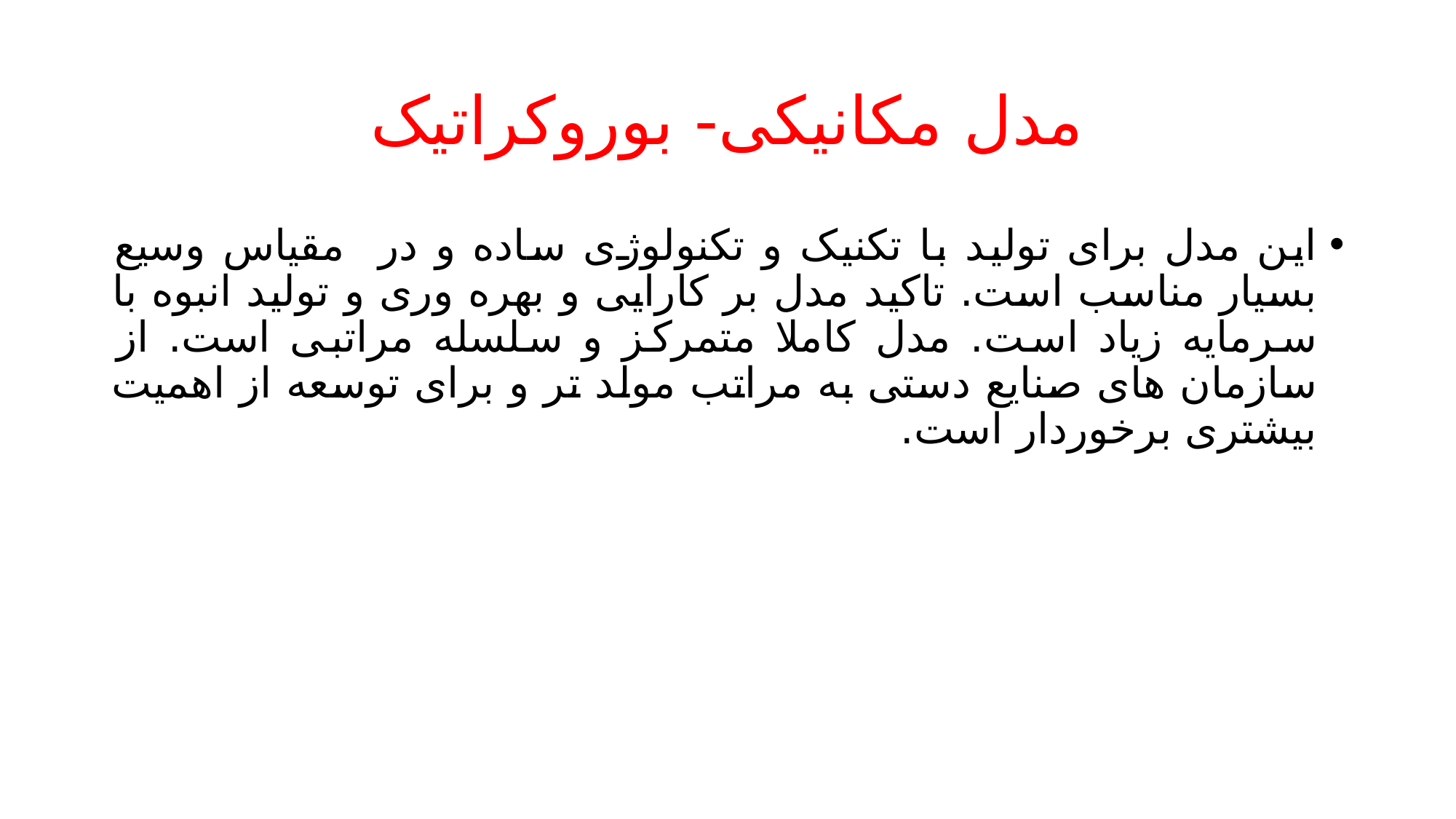

# مدل مکانیکی- بوروکراتیک
این مدل برای تولید با تکنیک و تکنولوژی ساده و در  مقیاس وسیع بسیار مناسب است. تاکید مدل بر کارایی و بهره وری و تولید انبوه با سرمایه زیاد است. مدل کاملا متمرکز و سلسله مراتبی است. از سازمان های صنایع دستی به مراتب مولد تر و برای توسعه از اهمیت بیشتری برخوردار است.